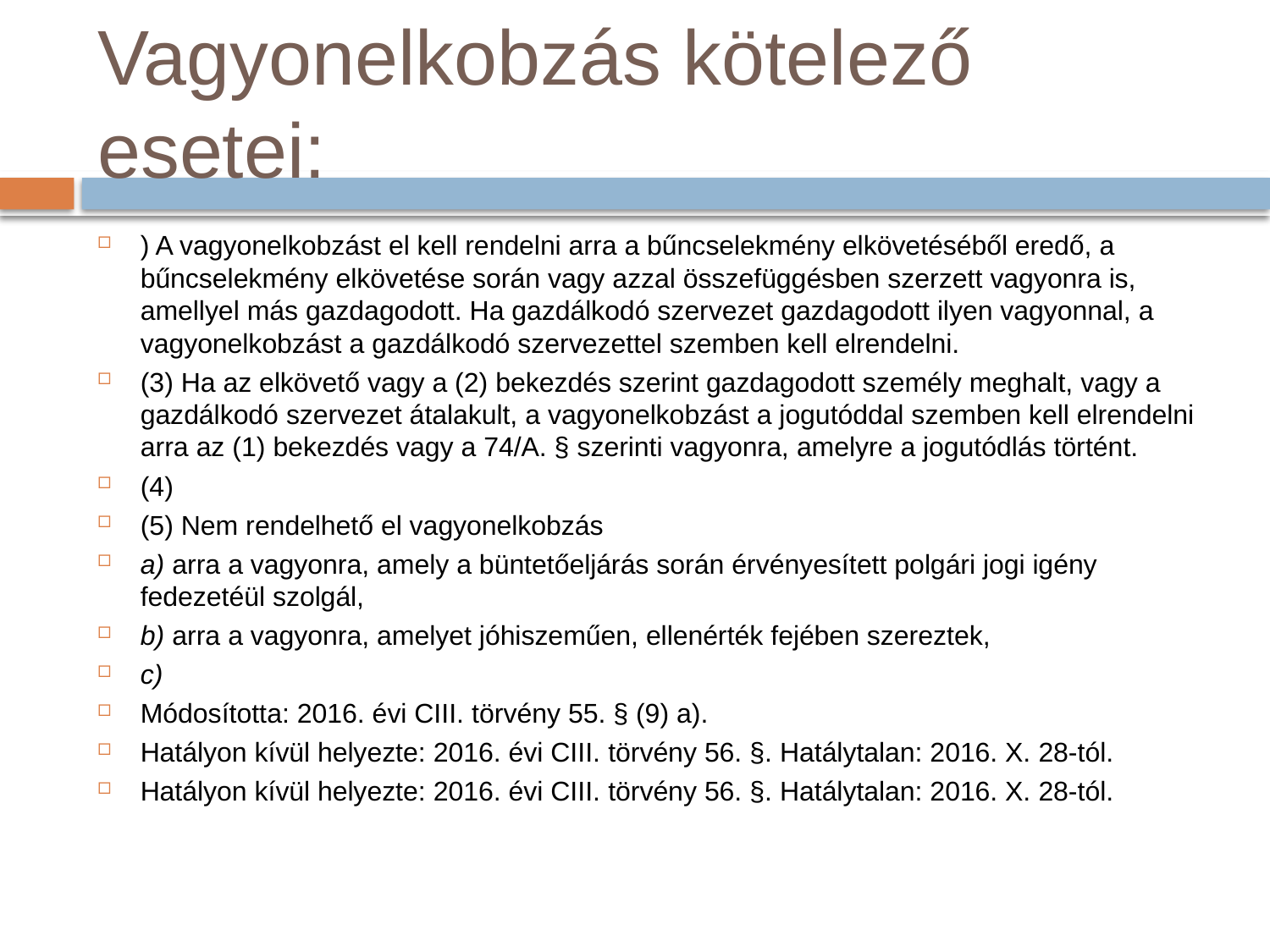

# Vagyonelkobzás kötelező esetei:
) A vagyonelkobzást el kell rendelni arra a bűncselekmény elkövetéséből eredő, a bűncselekmény elkövetése során vagy azzal összefüggésben szerzett vagyonra is, amellyel más gazdagodott. Ha gazdálkodó szervezet gazdagodott ilyen vagyonnal, a vagyonelkobzást a gazdálkodó szervezettel szemben kell elrendelni.
(3) Ha az elkövető vagy a (2) bekezdés szerint gazdagodott személy meghalt, vagy a gazdálkodó szervezet átalakult, a vagyonelkobzást a jogutóddal szemben kell elrendelni arra az (1) bekezdés vagy a 74/A. § szerinti vagyonra, amelyre a jogutódlás történt.
(4)
(5) Nem rendelhető el vagyonelkobzás
a) arra a vagyonra, amely a büntetőeljárás során érvényesített polgári jogi igény fedezetéül szolgál,
b) arra a vagyonra, amelyet jóhiszeműen, ellenérték fejében szereztek,
c)
Módosította: 2016. évi CIII. törvény 55. § (9) a).
Hatályon kívül helyezte: 2016. évi CIII. törvény 56. §. Hatálytalan: 2016. X. 28-tól.
Hatályon kívül helyezte: 2016. évi CIII. törvény 56. §. Hatálytalan: 2016. X. 28-tól.